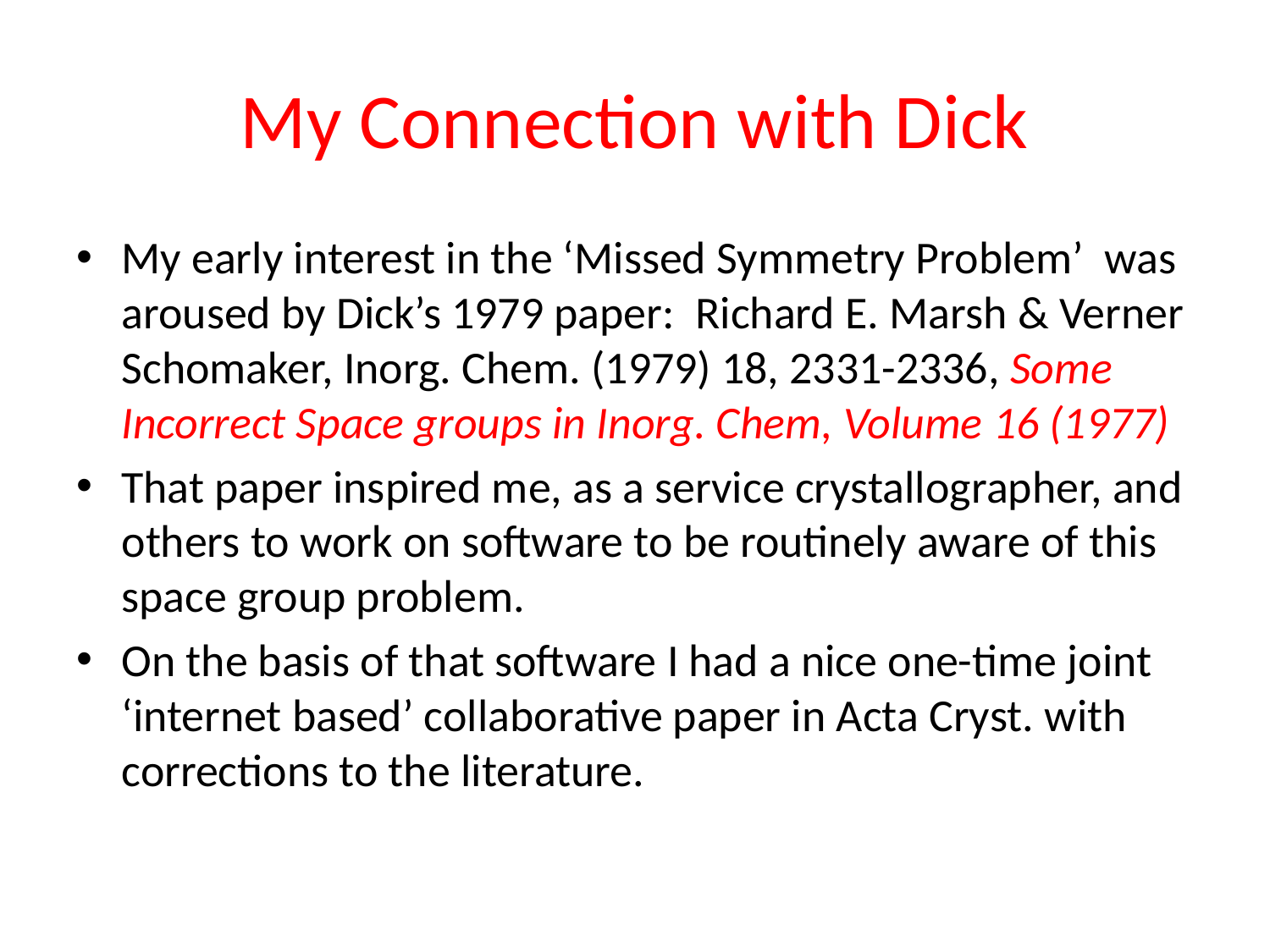

# My Connection with Dick
My early interest in the ‘Missed Symmetry Problem’  was aroused by Dick’s 1979 paper:  Richard E. Marsh & Verner Schomaker, Inorg. Chem. (1979) 18, 2331-2336, Some Incorrect Space groups in Inorg. Chem, Volume 16 (1977)
That paper inspired me, as a service crystallographer, and others to work on software to be routinely aware of this space group problem.
On the basis of that software I had a nice one-time joint ‘internet based’ collaborative paper in Acta Cryst. with corrections to the literature.